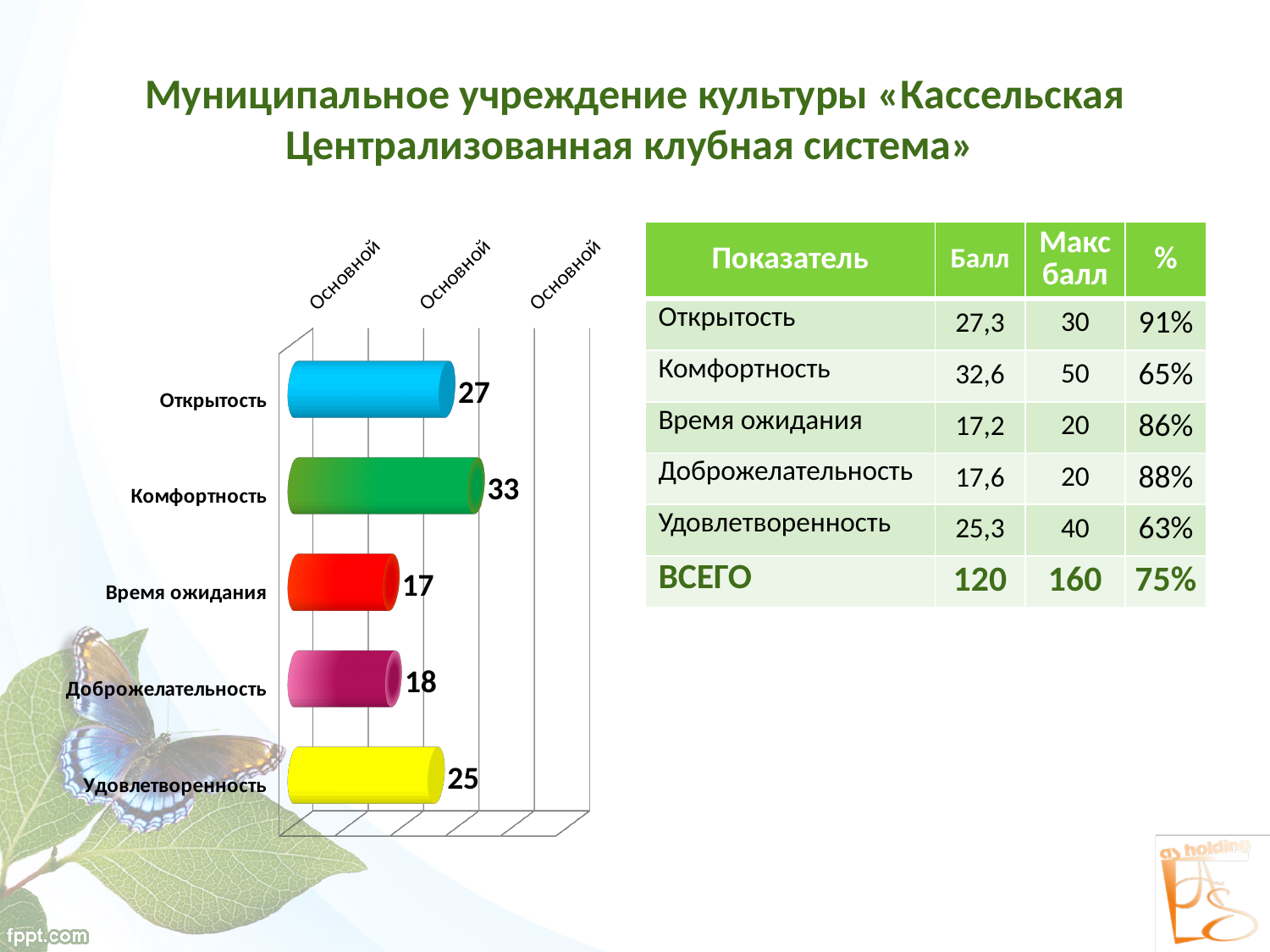

# Муниципальное учреждение культуры «Кассельская Централизованная клубная система»

[unsupported chart]

| Показатель | Балл | Макс балл | % |
| --- | --- | --- | --- |
| Открытость | 27,3 | 30 | 91% |
| Комфортность | 32,6 | 50 | 65% |
| Время ожидания | 17,2 | 20 | 86% |
| Доброжелательность | 17,6 | 20 | 88% |
| Удовлетворенность | 25,3 | 40 | 63% |
| ВСЕГО | 120 | 160 | 75% |